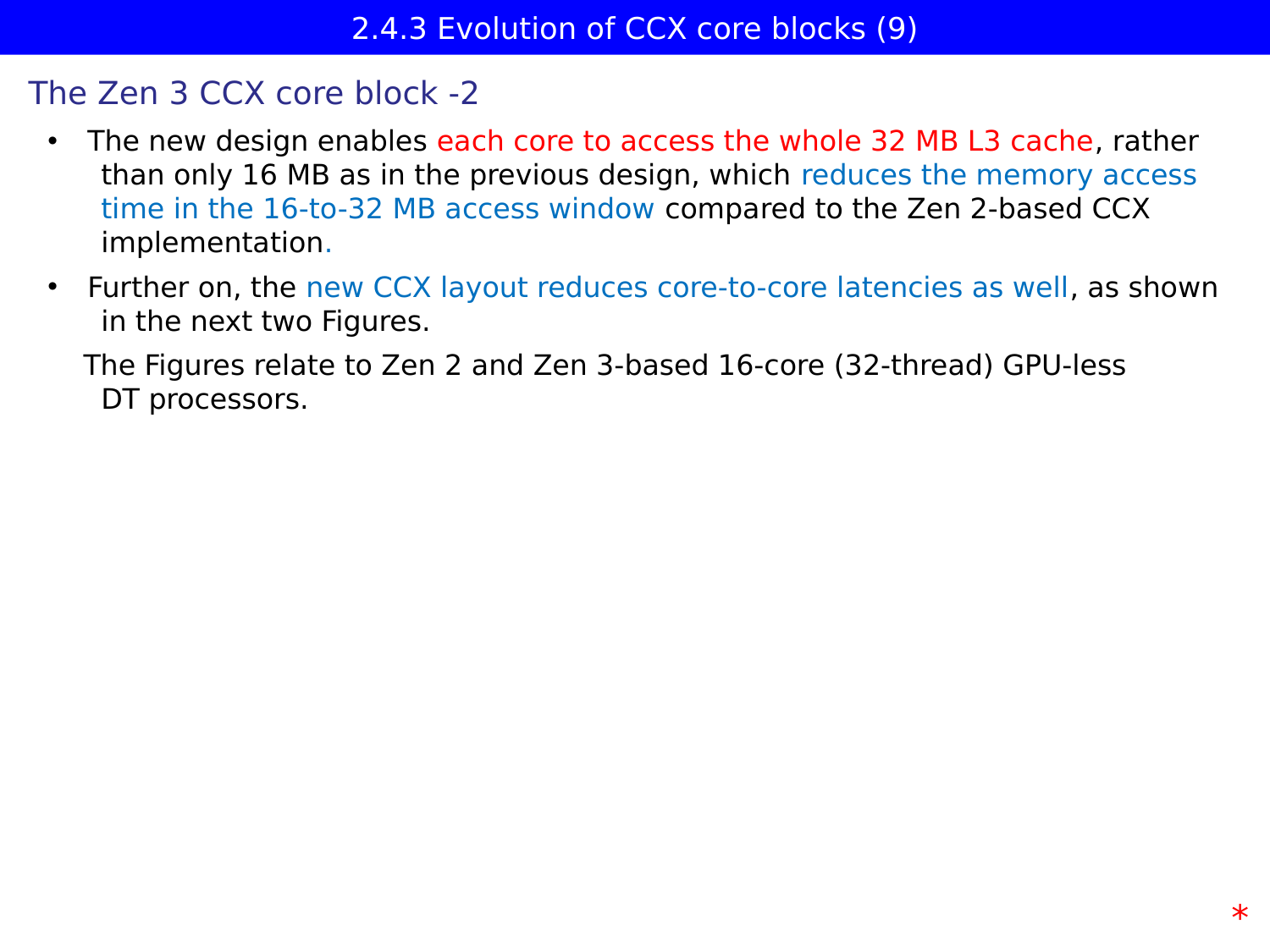

# 2.4.3 Evolution of CCX core blocks (9)
The Zen 3 CCX core block -2
The new design enables each core to access the whole 32 MB L3 cache, rather
      than only 16 MB as in the previous design, which reduces the memory access
      time in the 16-to-32 MB access window compared to the Zen 2-based CCX
      implementation.
Further on, the new CCX layout reduces core-to-core latencies as well, as shown
      in the next two Figures.
    The Figures relate to Zen 2 and Zen 3-based 16-core (32-thread) GPU-less
      DT processors.
*